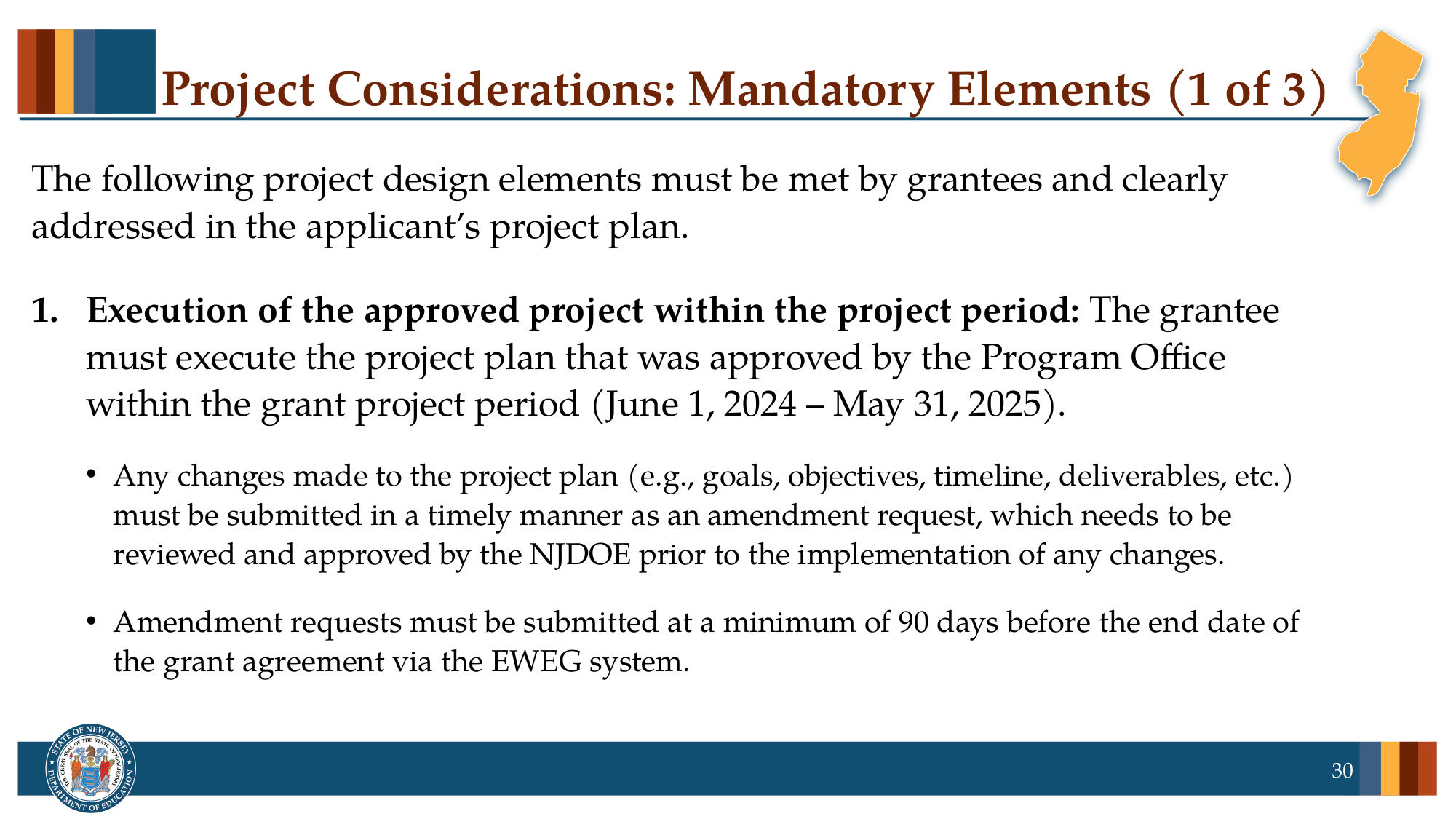

# Project Considerations: Mandatory Elements (1 of 3)
The following project design elements must be met by grantees and clearly addressed in the applicant’s project plan.
Execution of the approved project within the project period: The grantee must execute the project plan that was approved by the Program Office within the grant project period (June 1, 2024 – May 31, 2025).
Any changes made to the project plan (e.g., goals, objectives, timeline, deliverables, etc.) must be submitted in a timely manner as an amendment request, which needs to be reviewed and approved by the NJDOE prior to the implementation of any changes.
Amendment requests must be submitted at a minimum of 90 days before the end date of the grant agreement via the EWEG system.
30